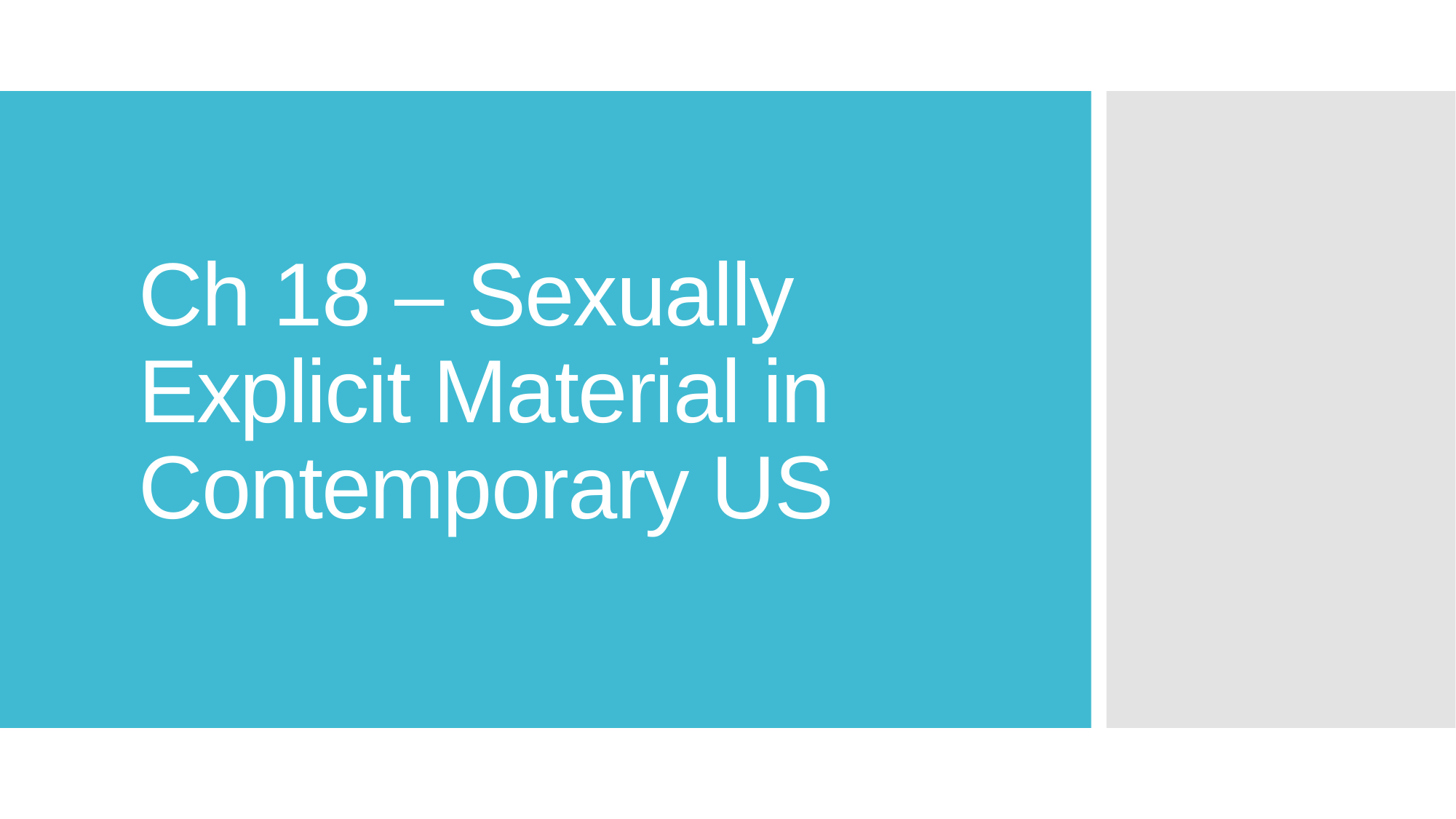

# Ch 18 – Sexually Explicit Material in Contemporary US